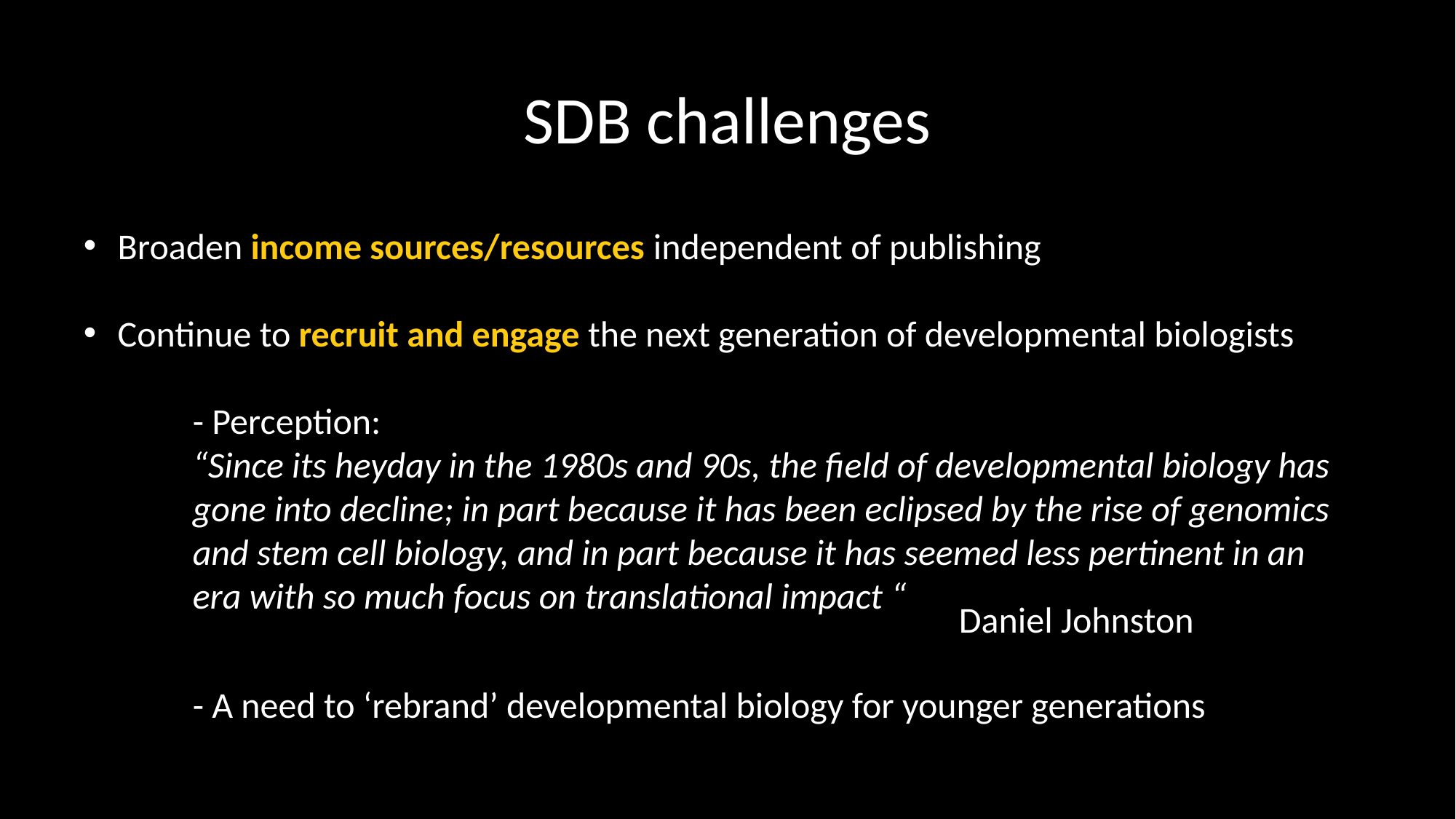

# SDB challenges
Broaden income sources/resources independent of publishing

Continue to recruit and engage the next generation of developmental biologists

	- Perception:
	“Since its heyday in the 1980s and 90s, the field of developmental biology has 	gone into decline; in part because it has been eclipsed by the rise of genomics 	and stem cell biology, and in part because it has seemed less pertinent in an 	era with so much focus on translational impact “

	- A need to ‘rebrand’ developmental biology for younger generations

Daniel Johnston